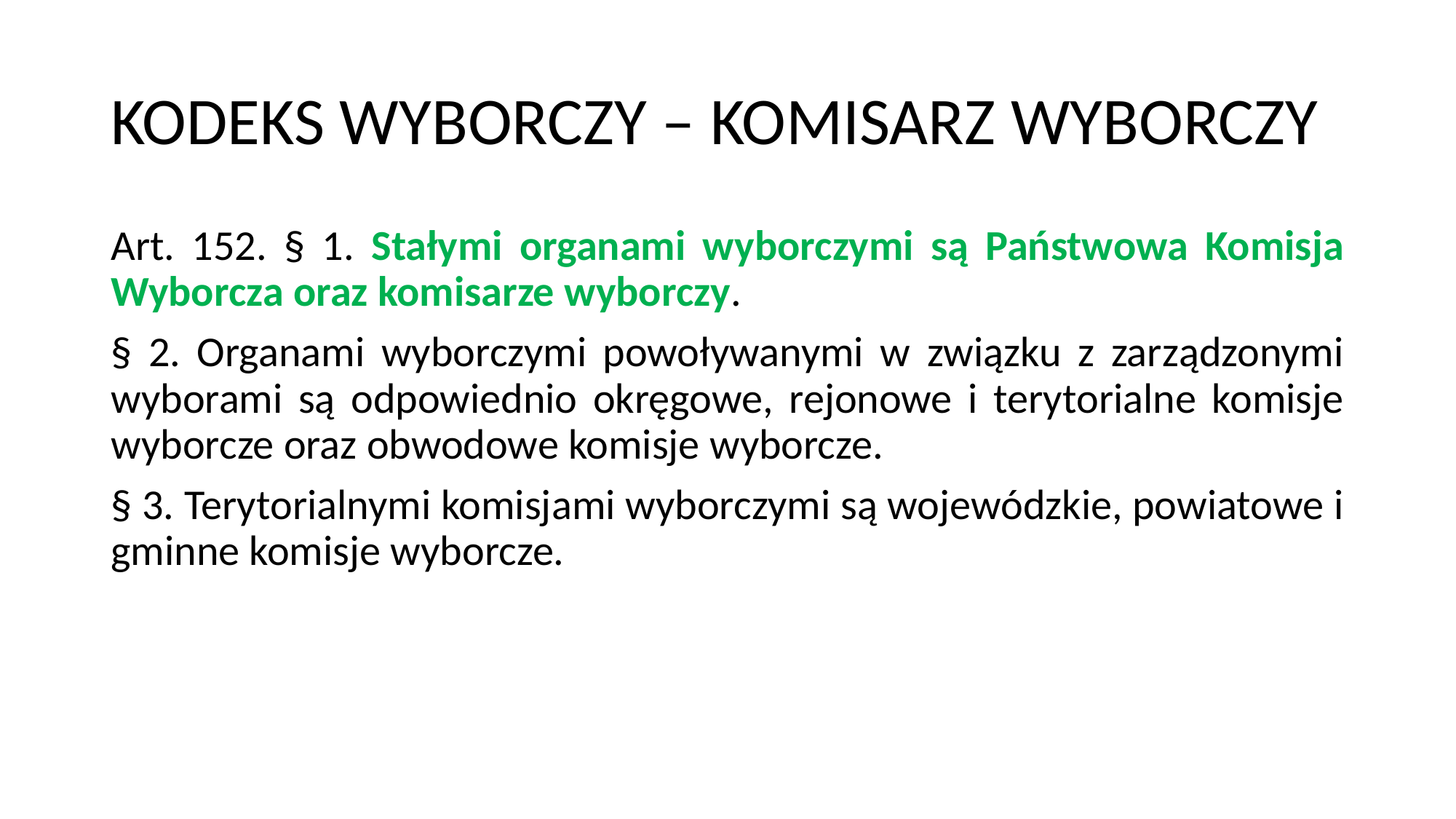

# KODEKS WYBORCZY – KOMISARZ WYBORCZY
Art. 152. § 1. Stałymi organami wyborczymi są Państwowa Komisja Wyborcza oraz komisarze wyborczy.
§ 2. Organami wyborczymi powoływanymi w związku z zarządzonymi wyborami są odpowiednio okręgowe, rejonowe i terytorialne komisje wyborcze oraz obwodowe komisje wyborcze.
§ 3. Terytorialnymi komisjami wyborczymi są wojewódzkie, powiatowe i gminne komisje wyborcze.